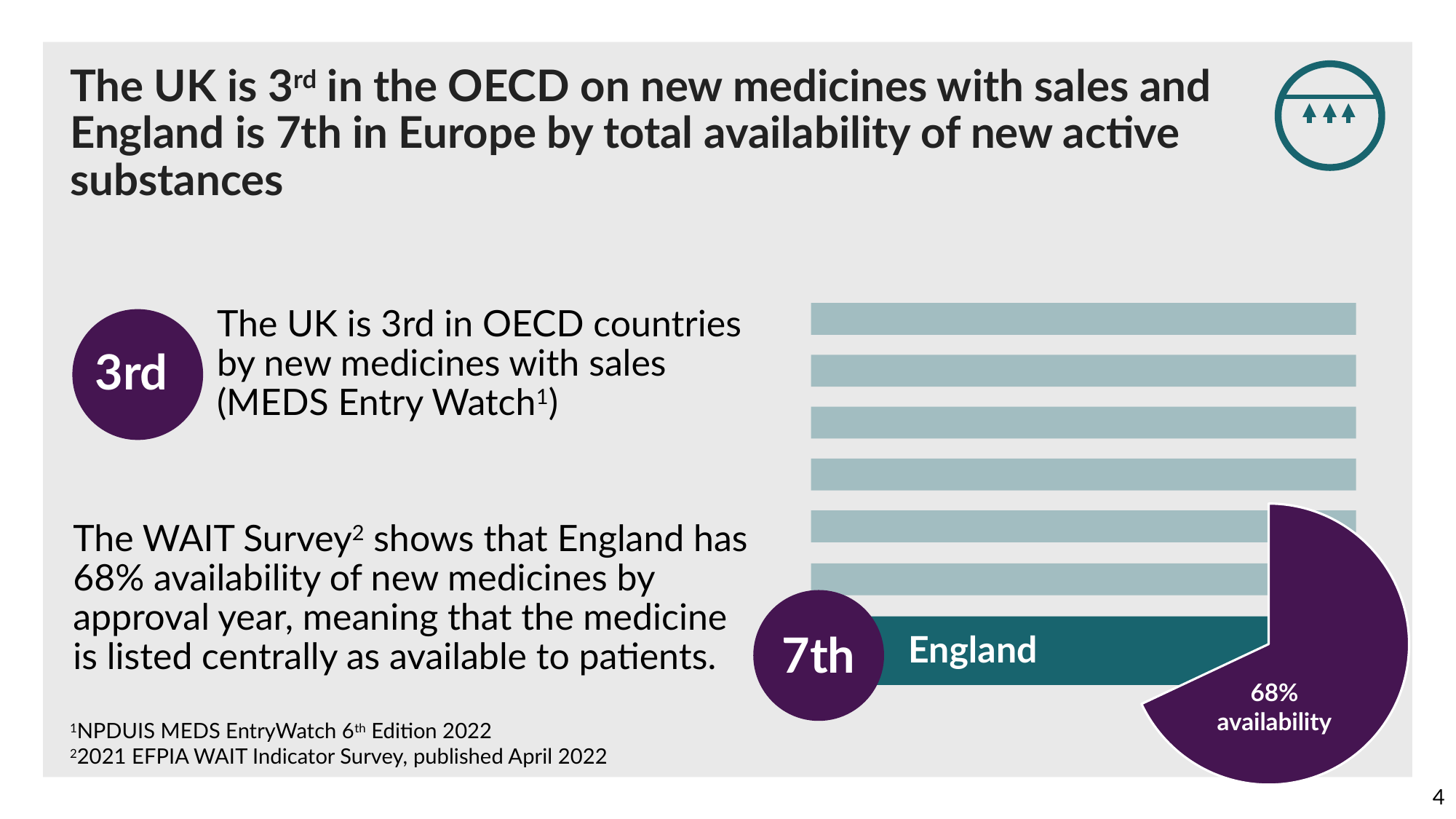

# The UK is 3rd in the OECD on new medicines with sales and England is 7th in Europe by total availability of new active substances

The UK is 3rd in OECD countries by new medicines with sales (MEDS Entry Watch1)

3rd

The WAIT Survey2 shows that England has 68% availability of new medicines by approval year, meaning that the medicine is listed centrally as available to patients.

### Chart

| Category | Column1 |
|---|---|
|  | 68.0 |
|  | 32.0 |
|  | None |
|  | None |

7th
England
68% availability
1NPDUIS MEDS EntryWatch 6th Edition 2022
22021 EFPIA WAIT Indicator Survey, published April 2022
4